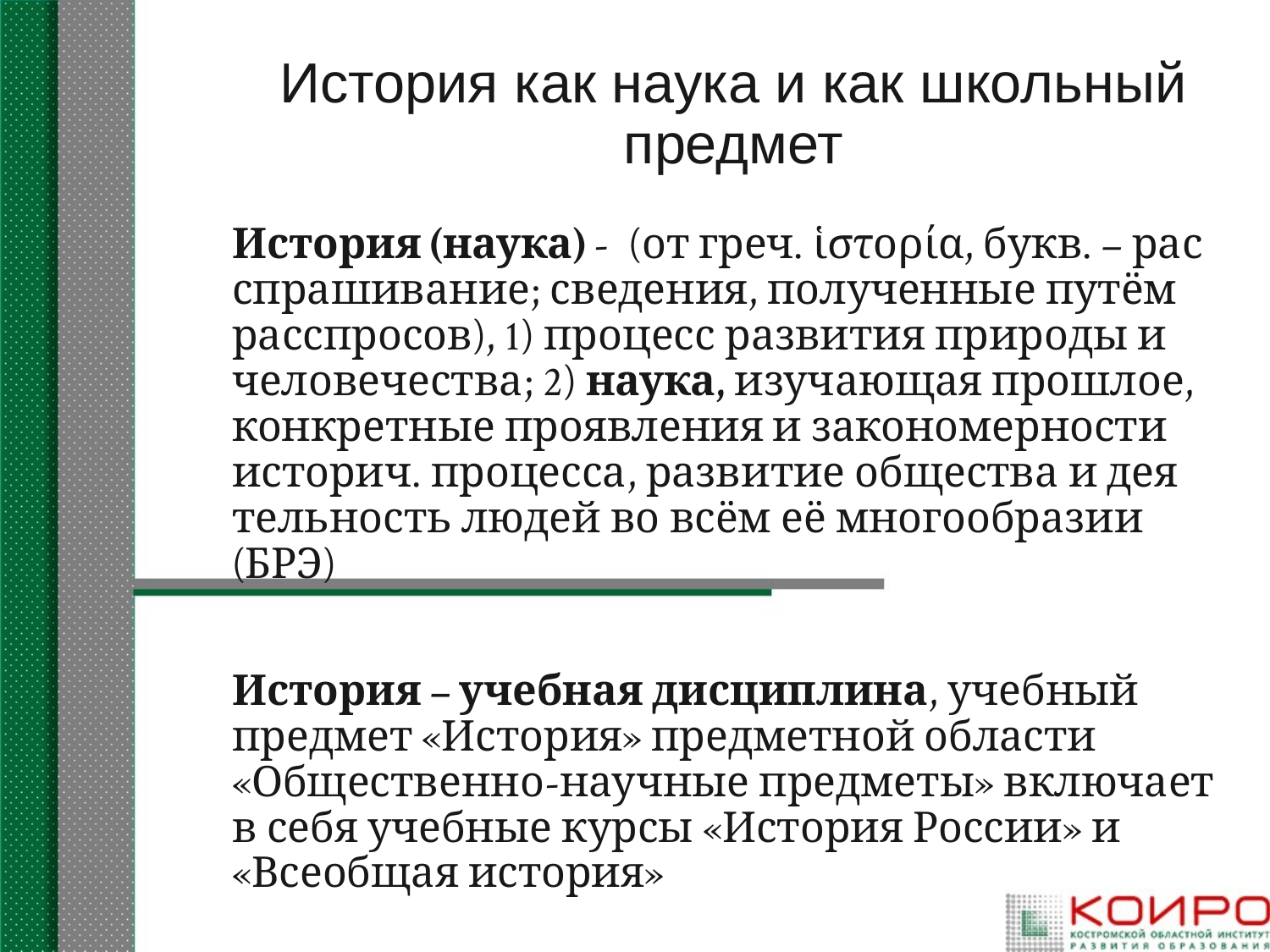

# История как наука и как школьный предмет
История (наука) -  (от греч. ἱστορία, букв. – рас­спра­ши­ва­ние; све­де­ния, по­лу­чен­ные пу­тём рас­спро­сов), 1) про­цесс раз­ви­тия при­ро­ды и че­ло­ве­че­ст­ва; 2) нау­ка, изу­чаю­щая про­шлое, кон­крет­ные про­яв­ле­ния и за­ко­но­мер­но­сти ис­то­рич. про­цес­са, раз­ви­тие об­ще­ст­ва и дея­тель­ность лю­дей во всём её мно­го­об­ра­зии (БРЭ)

История – учебная дисциплина, учебный предмет «История» предметной области «Общественно-научные предметы» включает в себя учебные курсы «История России» и «Всеобщая история»